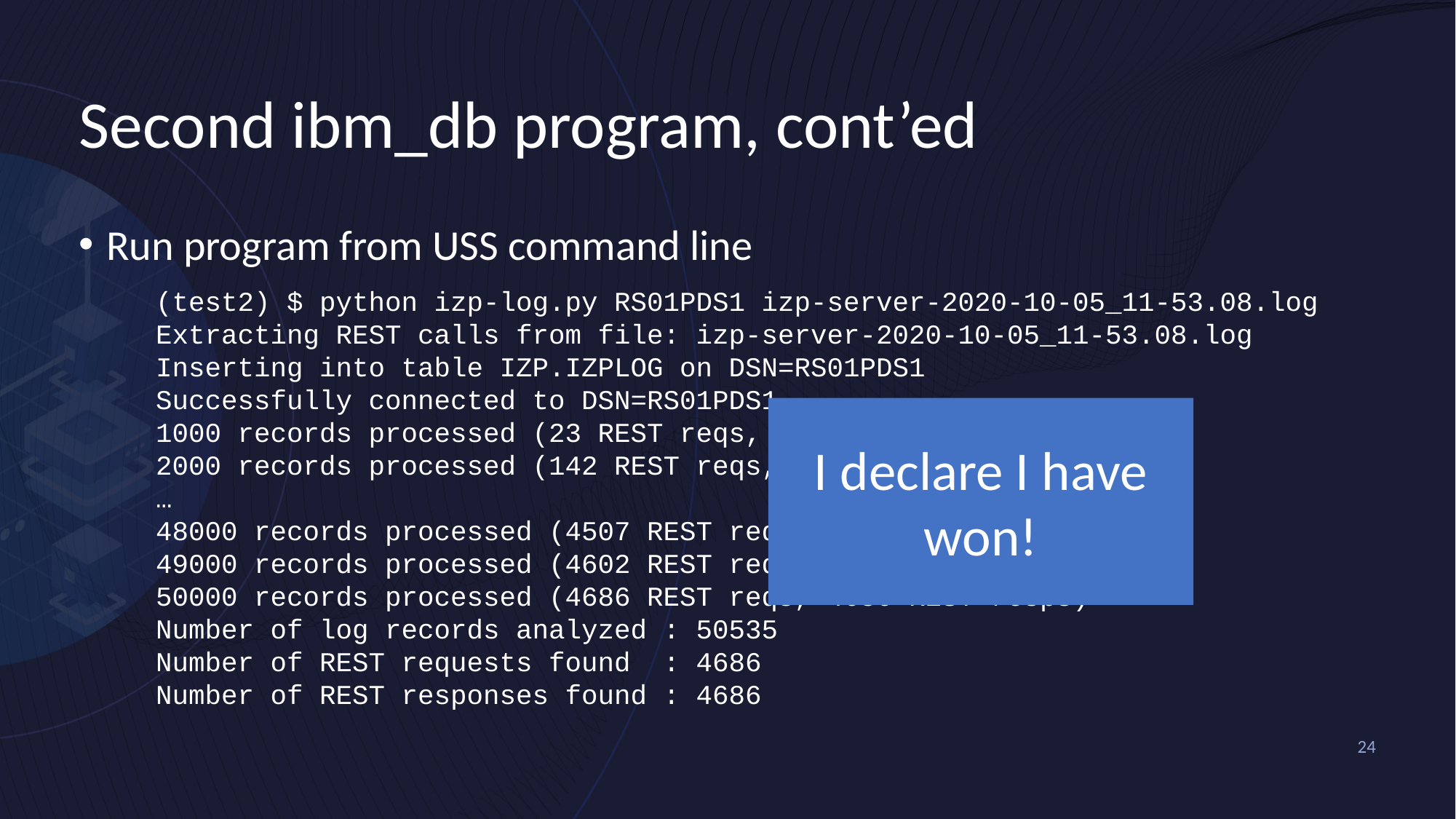

# Second ibm_db program, cont’ed
Run program from USS command line
(test2) $ python izp-log.py RS01PDS1 izp-server-2020-10-05_11-53.08.log
Extracting REST calls from file: izp-server-2020-10-05_11-53.08.log
Inserting into table IZP.IZPLOG on DSN=RS01PDS1
Successfully connected to DSN=RS01PDS1
1000 records processed (23 REST reqs, 22 REST resps)
2000 records processed (142 REST reqs, 141 REST resps)
…
48000 records processed (4507 REST reqs, 4503 REST resps)
49000 records processed (4602 REST reqs, 4598 REST resps)
50000 records processed (4686 REST reqs, 4686 REST resps)
Number of log records analyzed : 50535
Number of REST requests found  : 4686
Number of REST responses found : 4686

I declare I have won!
24